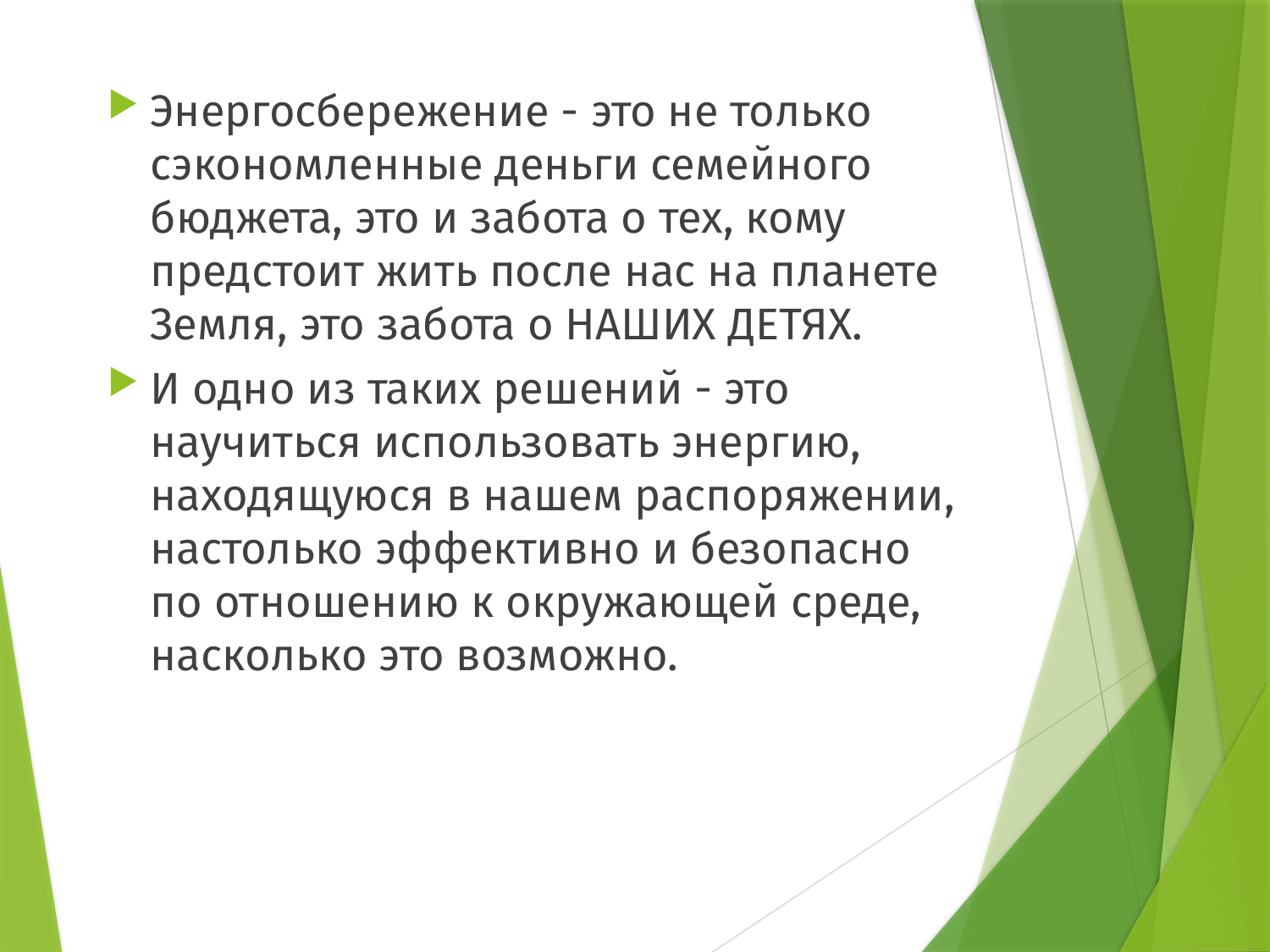

Энергосбережение - это не только сэкономленные деньги семейного бюджета, это и забота о тех, кому предстоит жить после нас на планете Земля, это забота о НАШИХ ДЕТЯХ.
И одно из таких решений - это научиться использовать энергию, находящуюся в нашем распоряжении, настолько эффективно и безопасно по отношению к окружающей среде, насколько это возможно.